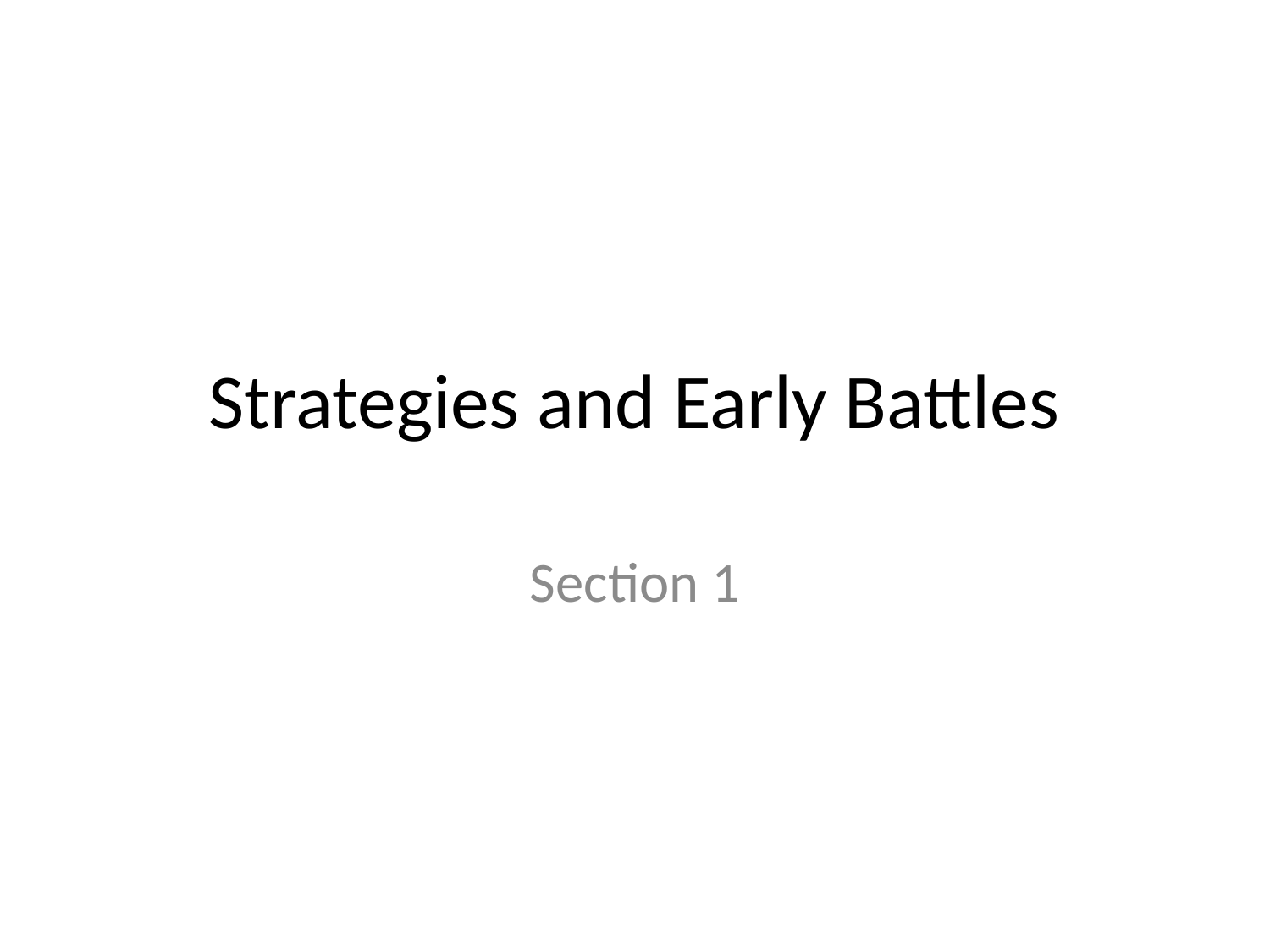

# Strategies and Early Battles
Section 1